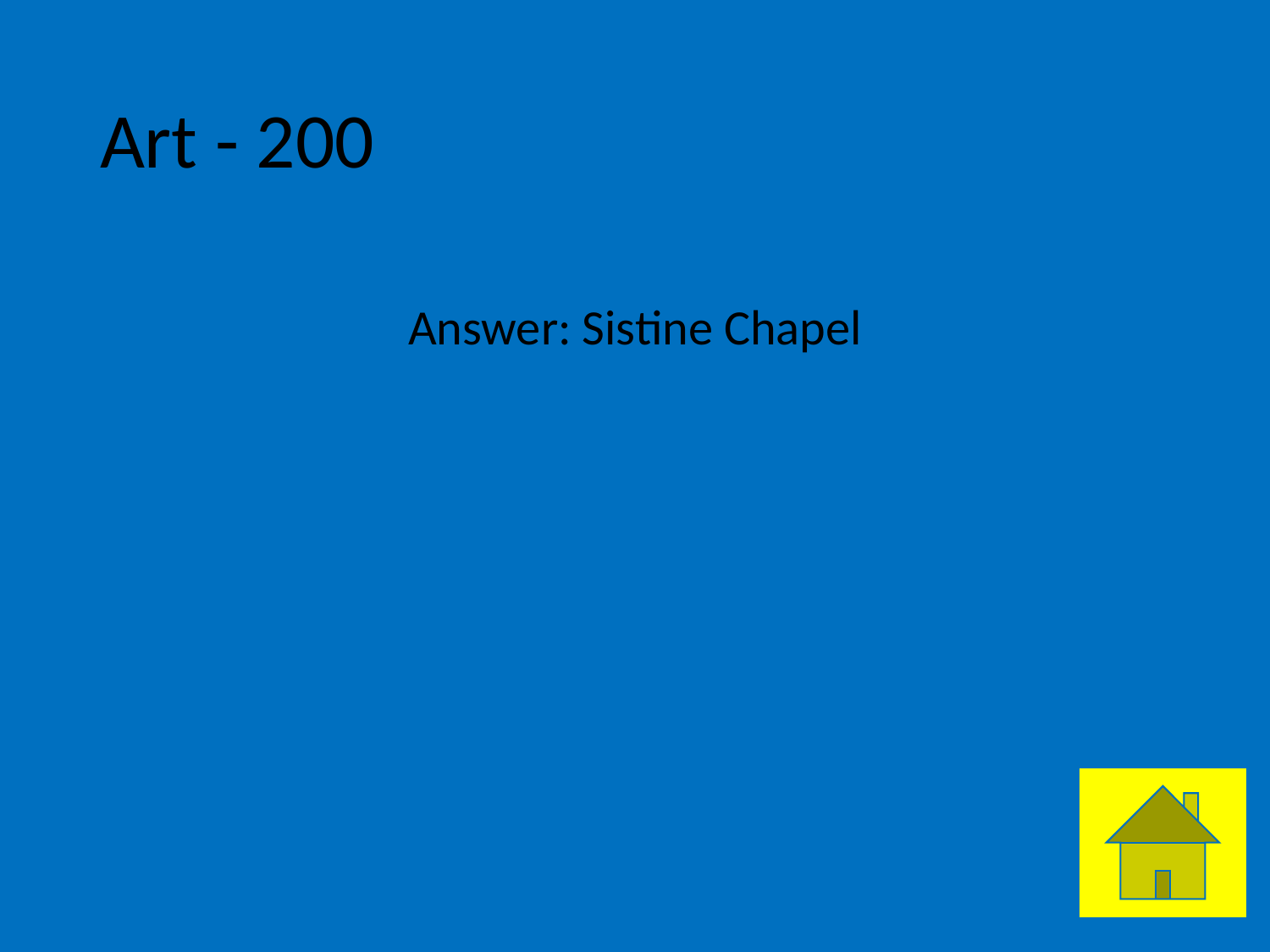

# Art - 200
Answer: Sistine Chapel